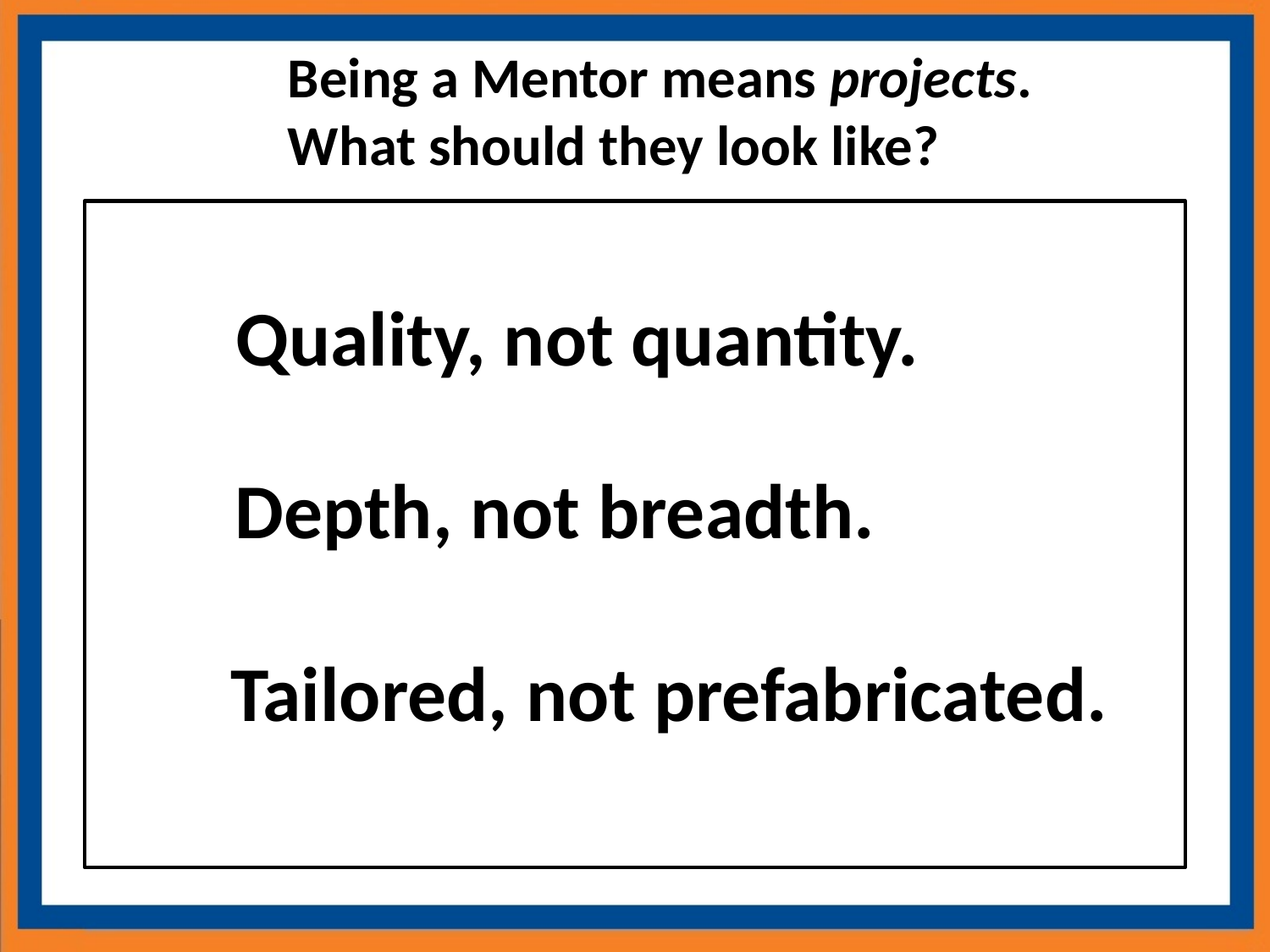

Being a Mentor means projects. What should they look like?

Quality, not quantity.
Depth, not breadth.
Tailored, not prefabricated.